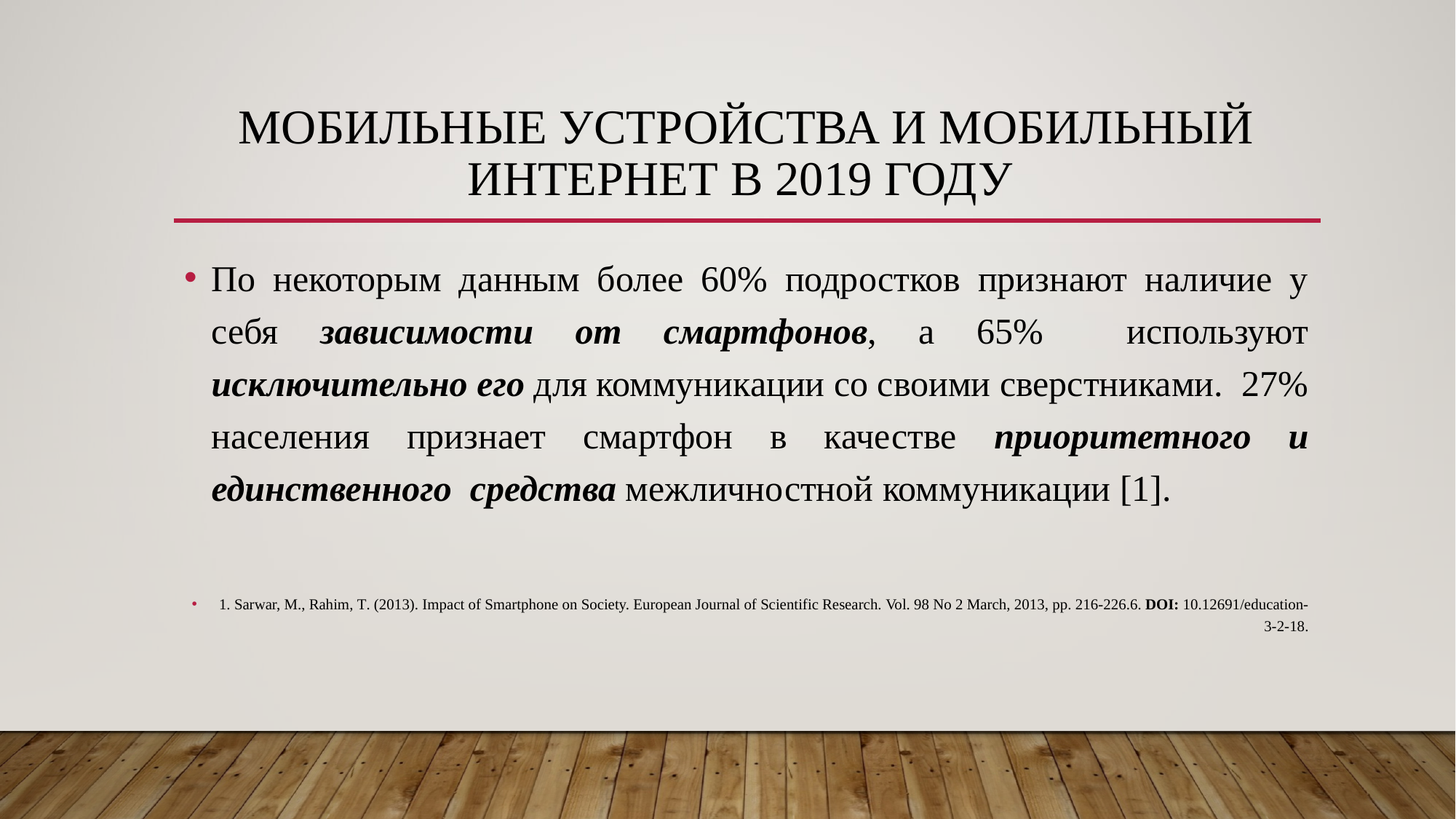

# Мобильные устройства и мобильный интернет в 2019 году
По некоторым данным более 60% подростков признают наличие у себя зависимости от смартфонов, а 65%  используют исключительно его для коммуникации со своими сверстниками.  27% населения признает смартфон в качестве приоритетного и единственного  средства межличностной коммуникации [1].

1. Sarwar, M., Rahim, Т. (2013). Impact of Smartphone on Society. European Journal of Scientific Research. Vol. 98 No 2 March, 2013, pp. 216-226.6. DOI: 10.12691/education-3-2-18.